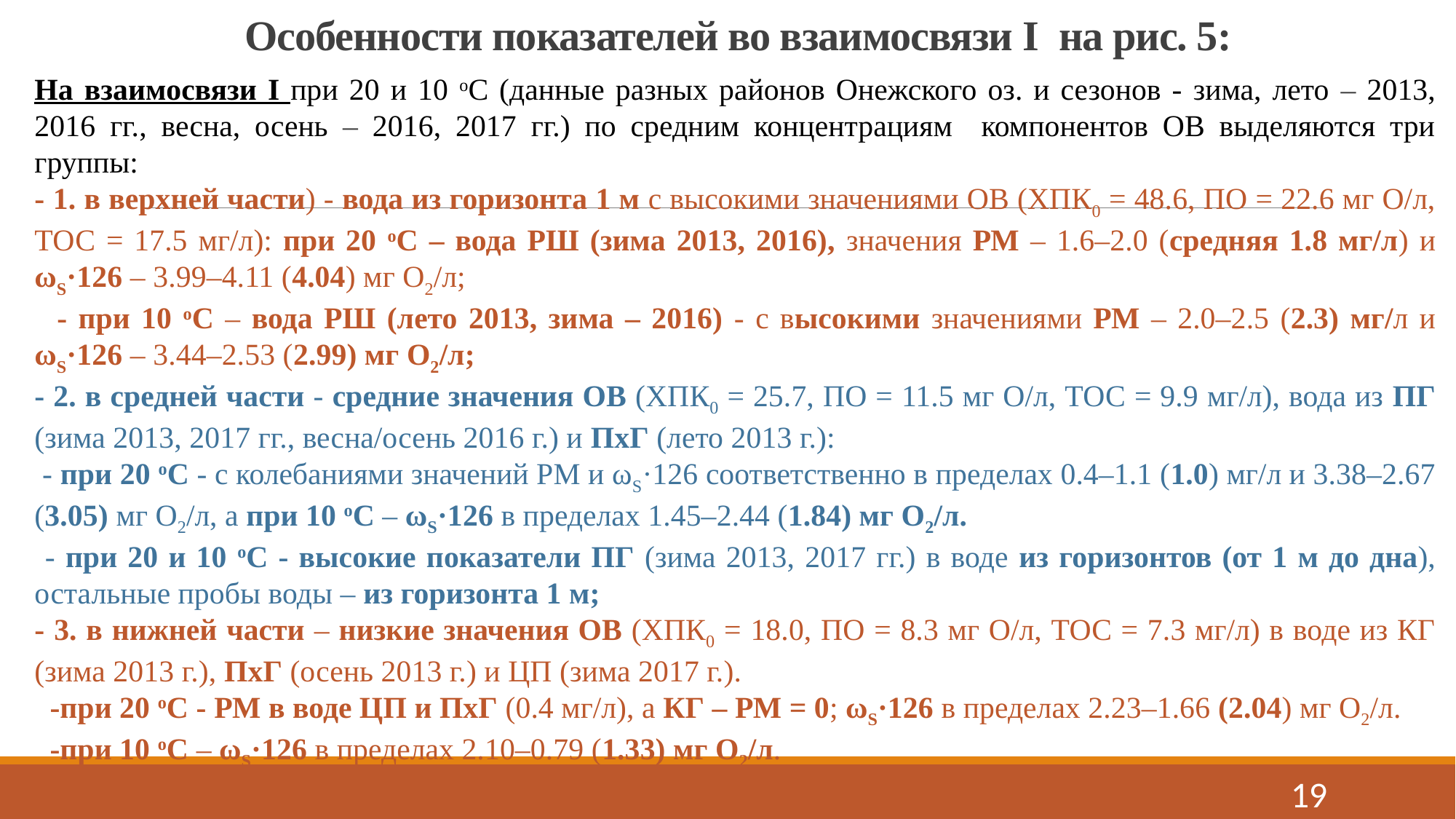

# Особенности показателей во взаимосвязи I  на рис. 5:
На взаимосвязи I при 20 и 10 оС (данные разных районов Онежского оз. и сезонов - зима, лето – 2013, 2016 гг., весна, осень – 2016, 2017 гг.) по средним концентрациям  компонентов ОВ выделяются три группы:
- 1. в верхней части) - вода из горизонта 1 м с высокими значениями ОВ (ХПК0 = 48.6, ПО = 22.6 мг О/л, ТОС = 17.5 мг/л): при 20 оС – вода РШ (зима 2013, 2016), значения РМ – 1.6–2.0 (средняя 1.8 мг/л) и ωS·126 – 3.99–4.11 (4.04) мг O2/л;
  - при 10 оС – вода РШ (лето 2013, зима – 2016) - с высокими значениями РМ – 2.0–2.5 (2.3) мг/л и ωS·126 – 3.44–2.53 (2.99) мг O2/л;
- 2. в средней части - средние значения ОВ (ХПК0 = 25.7, ПО = 11.5 мг О/л, ТОС = 9.9 мг/л), вода из ПГ (зима 2013, 2017 гг., весна/осень 2016 г.) и ПхГ (лето 2013 г.):
 - при 20 оС - с колебаниями значений РМ и ωS·126 соответственно в пределах 0.4–1.1 (1.0) мг/л и 3.38–2.67 (3.05) мг О2/л, а при 10 оС – ωS·126 в пределах 1.45–2.44 (1.84) мг О2/л.
 - при 20 и 10 оС - высокие показатели ПГ (зима 2013, 2017 гг.) в воде из горизонтов (от 1 м до дна), остальные пробы воды – из горизонта 1 м;
- 3. в нижней части – низкие значения ОВ (ХПК0 = 18.0, ПО = 8.3 мг О/л, ТОС = 7.3 мг/л) в воде из КГ (зима 2013 г.), ПхГ (осень 2013 г.) и ЦП (зима 2017 г.).
  -при 20 оС - РМ в воде ЦП и ПхГ (0.4 мг/л), а КГ – РМ = 0; ωS·126 в пределах 2.23–1.66 (2.04) мг О2/л.
  -при 10 оС – ωS·126 в пределах 2.10–0.79 (1.33) мг О2/л.
   вода из ЦП и ПхГ – из горизонта 1 м, а из КГ – из  горизонтов (от 1 м до дна).
19